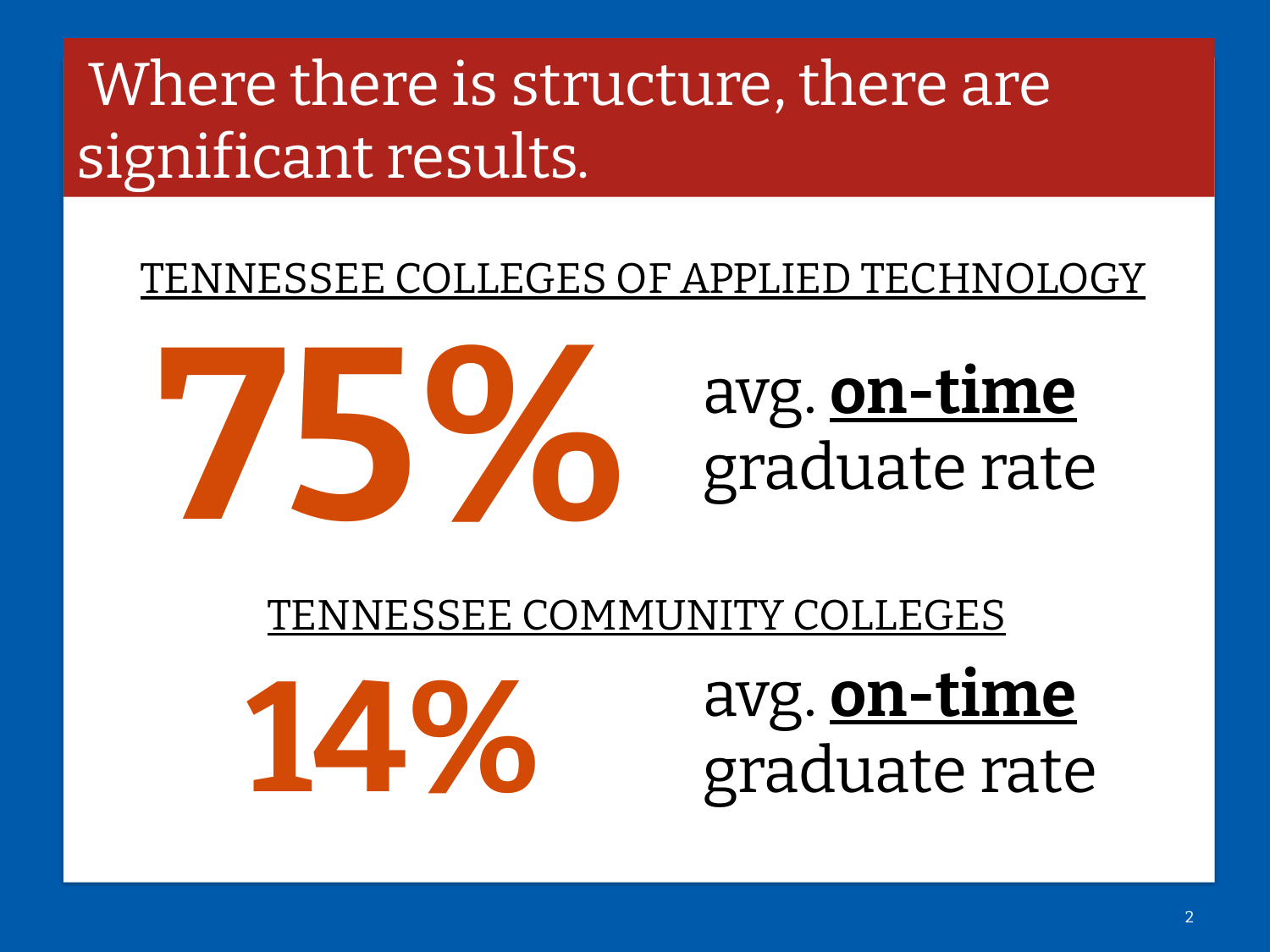

# Where there is structure, there are significant results.
TENNESSEE COLLEGES OF APPLIED TECHNOLOGY
75%
avg. on-time graduate rate
TENNESSEE COMMUNITY COLLEGES
14%
avg. on-time graduate rate
2